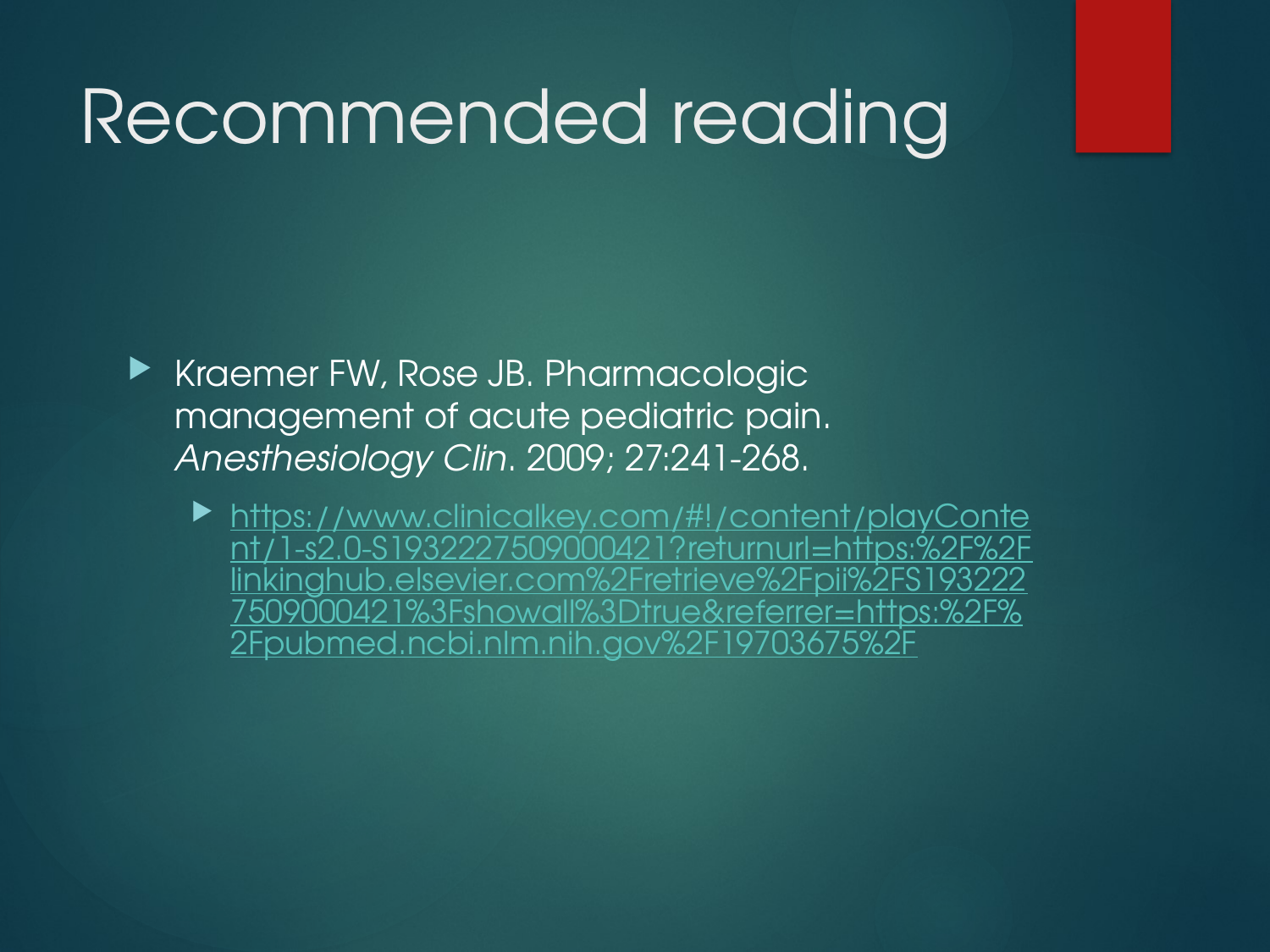

# Recommended reading

Kraemer FW, Rose JB. Pharmacologic management of acute pediatric pain. Anesthesiology Clin. 2009; 27:241-268.
https://www.clinicalkey.com/#!/content/playContent/1-s2.0-S1932227509000421?returnurl=https:%2F%2Flinkinghub.elsevier.com%2Fretrieve%2Fpii%2FS1932227509000421%3Fshowall%3Dtrue&referrer=https:%2F%2Fpubmed.ncbi.nlm.nih.gov%2F19703675%2F